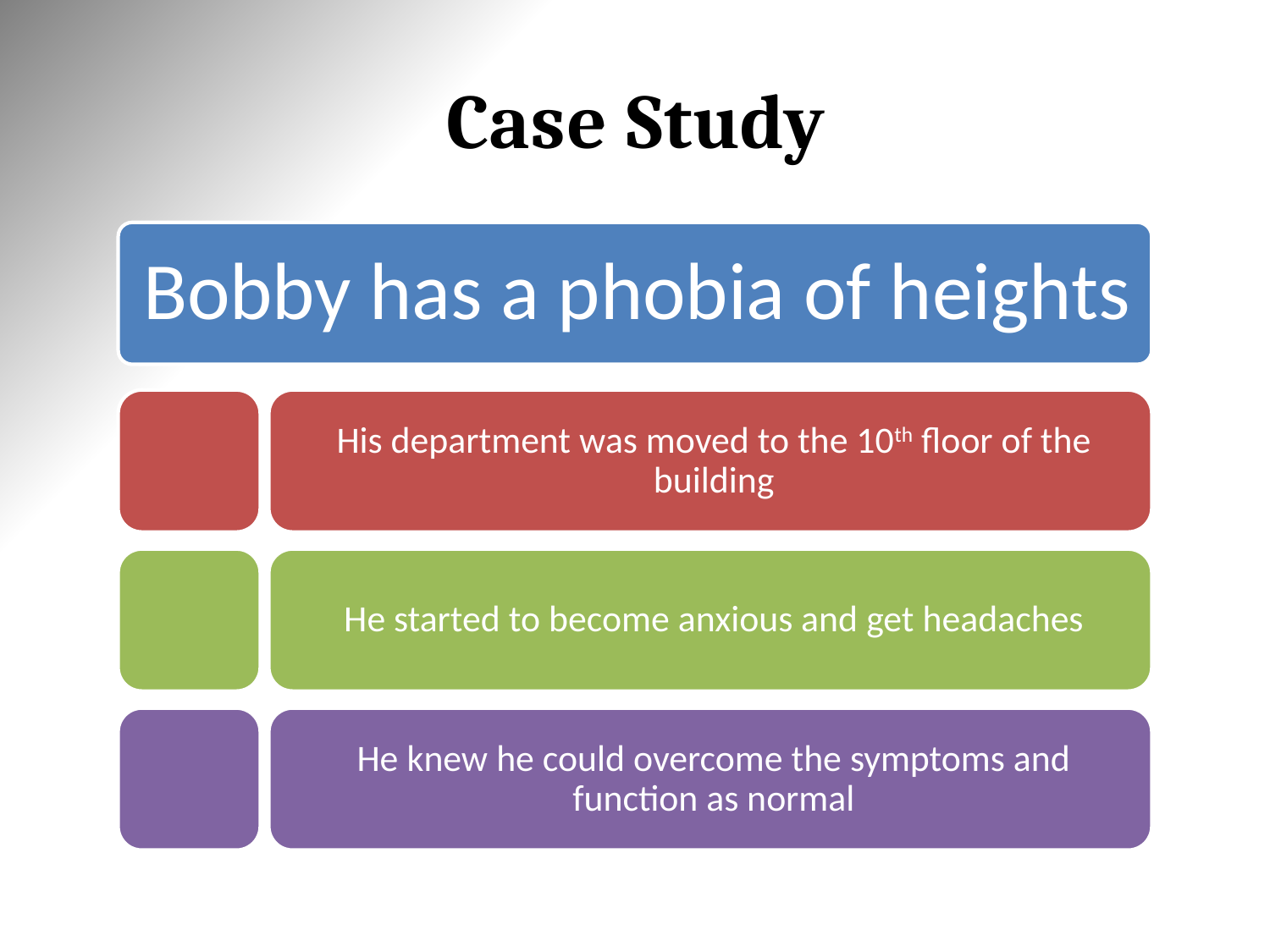

# Case Study
Bobby has a phobia of heights
His department was moved to the 10th floor of the building
He started to become anxious and get headaches
He knew he could overcome the symptoms and function as normal